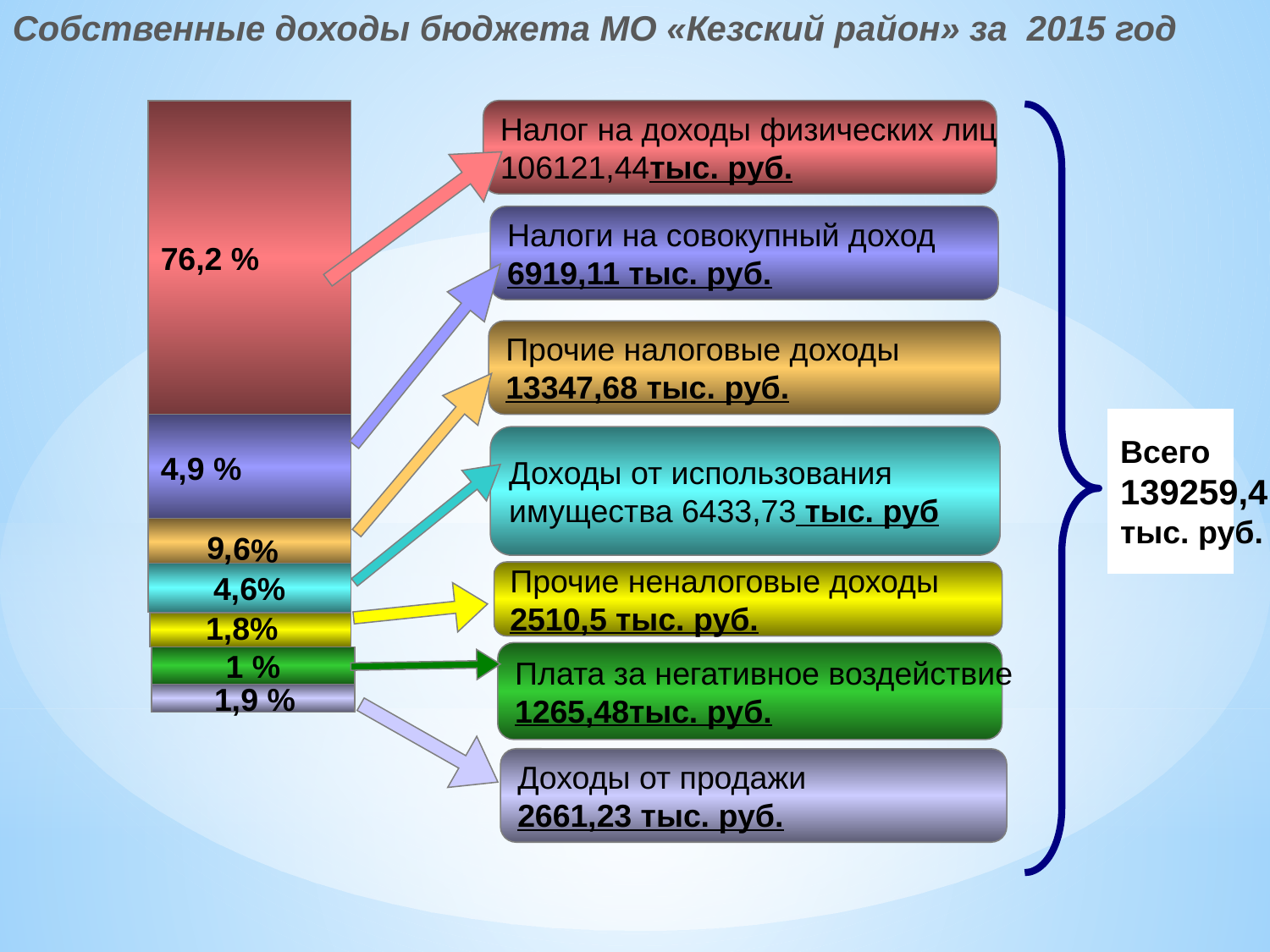

Собственные доходы бюджета МО «Кезский район» за  2015 год
76,2 %
Налог на доходы физических лиц
106121,44тыс. руб.

Налоги на совокупный доход
6919,11 тыс. руб.

Прочие налоговые доходы
13347,68 тыс. руб.

Всего
139259,4
тыс. руб.
4,9 %
Доходы от использования
имущества 6433,73 тыс. руб

9,6%

Прочие неналоговые доходы
2510,5 тыс. руб.
4,6%

1,8%

Плата за негативное воздействие
1265,48тыс. руб.
1 %

1,9 %

Доходы от продажи
2661,23 тыс. руб.